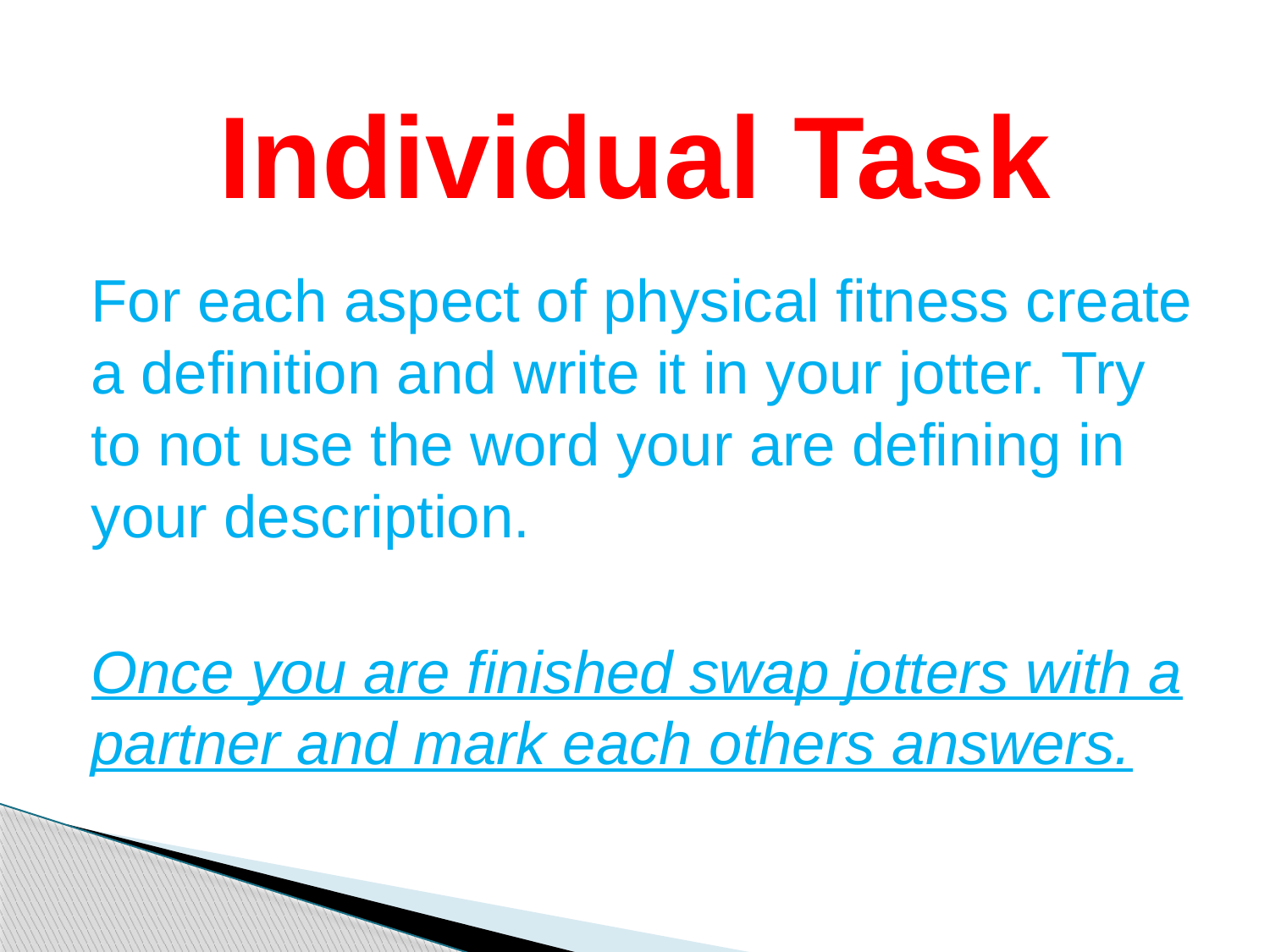

# Individual Task
For each aspect of physical fitness create a definition and write it in your jotter. Try to not use the word your are defining in your description.

Once you are finished swap jotters with a partner and mark each others answers.